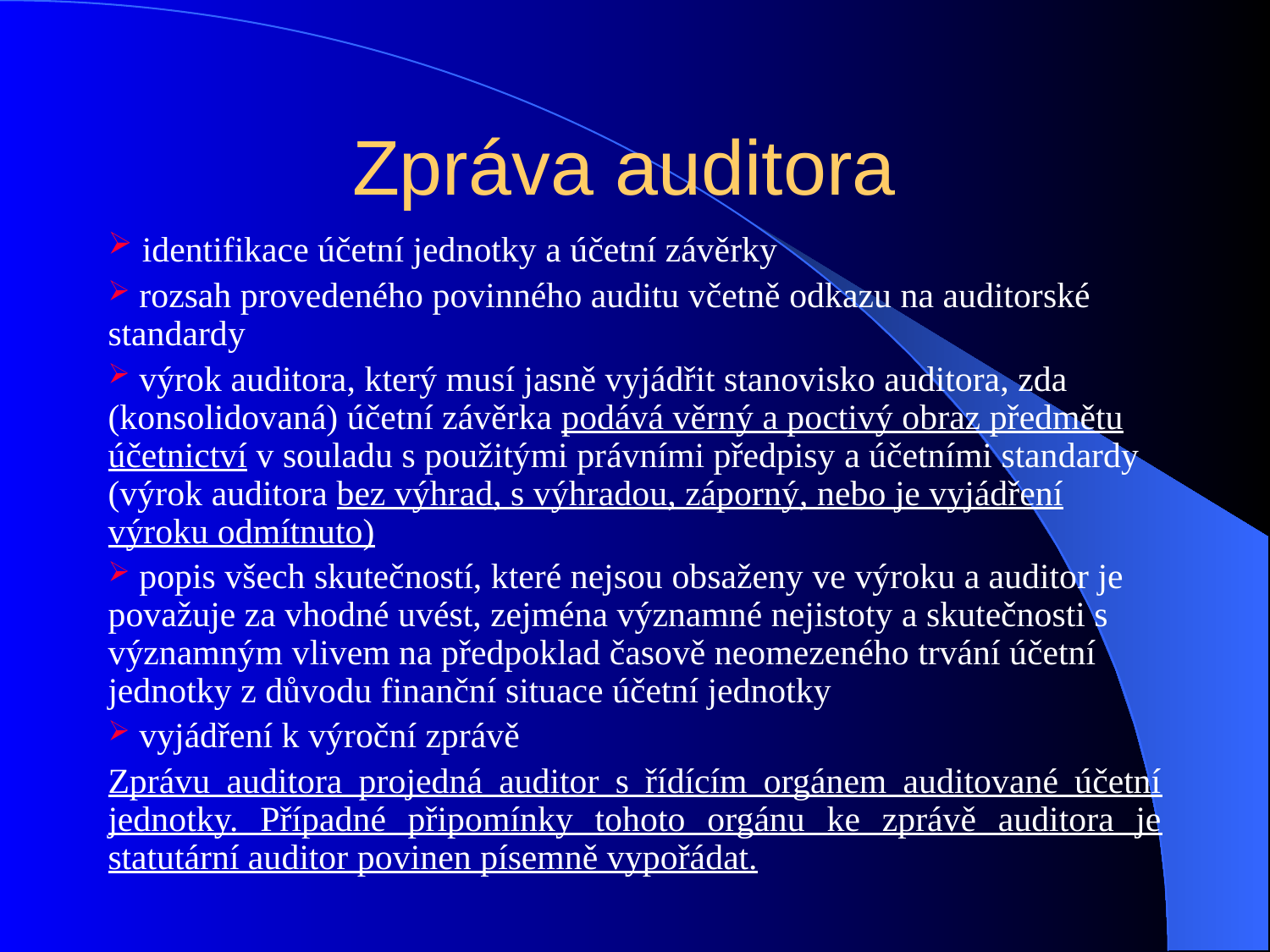

# Zpráva auditora
 identifikace účetní jednotky a účetní závěrky
 rozsah provedeného povinného auditu včetně odkazu na auditorské standardy
 výrok auditora, který musí jasně vyjádřit stanovisko auditora, zda (konsolidovaná) účetní závěrka podává věrný a poctivý obraz předmětu účetnictví v souladu s použitými právními předpisy a účetními standardy (výrok auditora bez výhrad, s výhradou, záporný, nebo je vyjádření výroku odmítnuto)
 popis všech skutečností, které nejsou obsaženy ve výroku a auditor je považuje za vhodné uvést, zejména významné nejistoty a skutečnosti s významným vlivem na předpoklad časově neomezeného trvání účetní jednotky z důvodu finanční situace účetní jednotky
 vyjádření k výroční zprávě
Zprávu auditora projedná auditor s řídícím orgánem auditované účetní jednotky. Případné připomínky tohoto orgánu ke zprávě auditora je statutární auditor povinen písemně vypořádat.